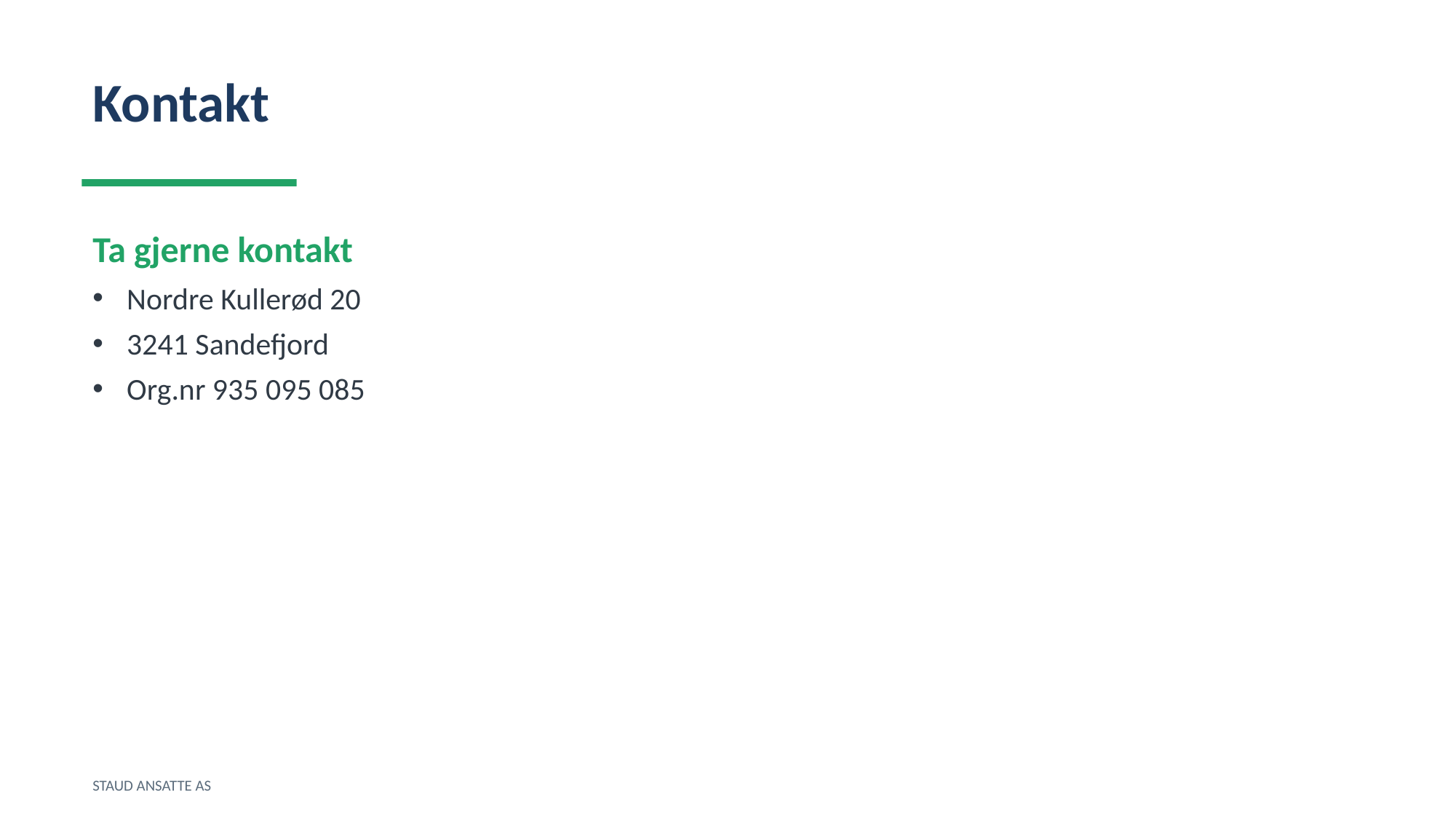

Kontakt

Ta gjerne kontakt
Nordre Kullerød 20
3241 Sandefjord
Org.nr 935 095 085
STAUD ANSATTE AS